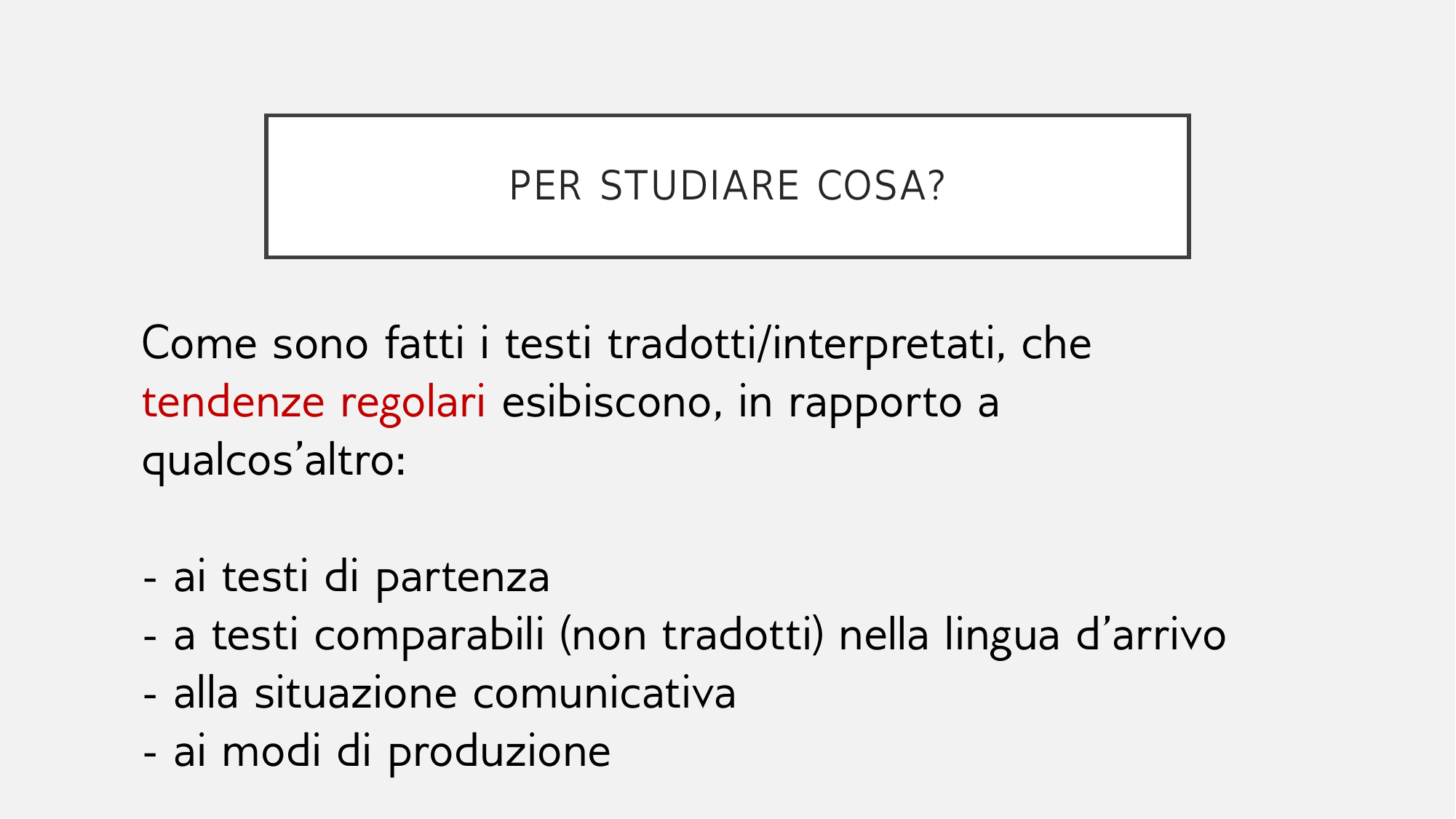

# Per studiare cosa?
Come sono fatti i testi tradotti/interpretati, che tendenze regolari esibiscono, in rapporto a qualcos’altro:
- ai testi di partenza
- a testi comparabili (non tradotti) nella lingua d’arrivo
- alla situazione comunicativa
- ai modi di produzione